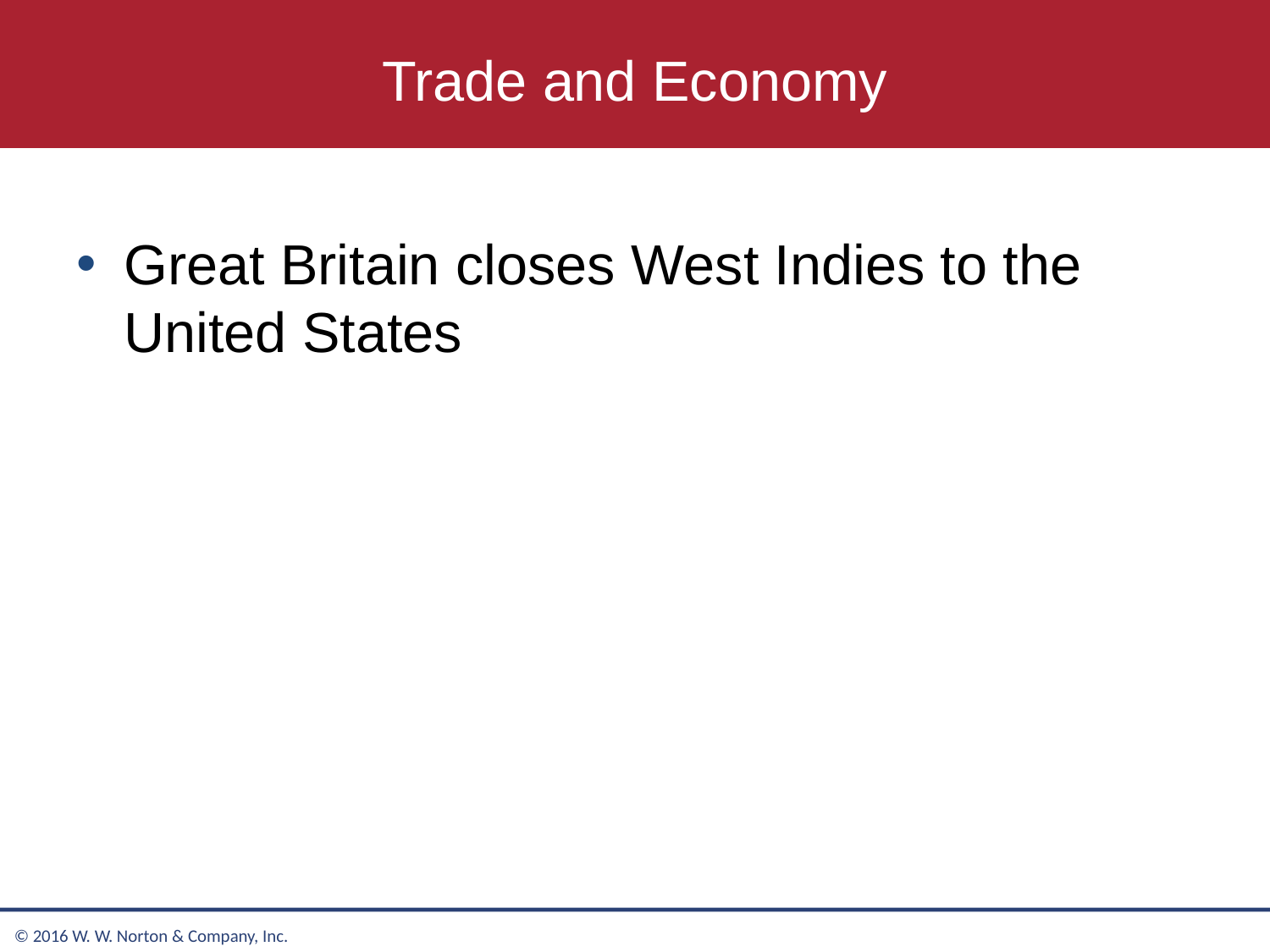

# Trade and Economy
Great Britain closes West Indies to the United States